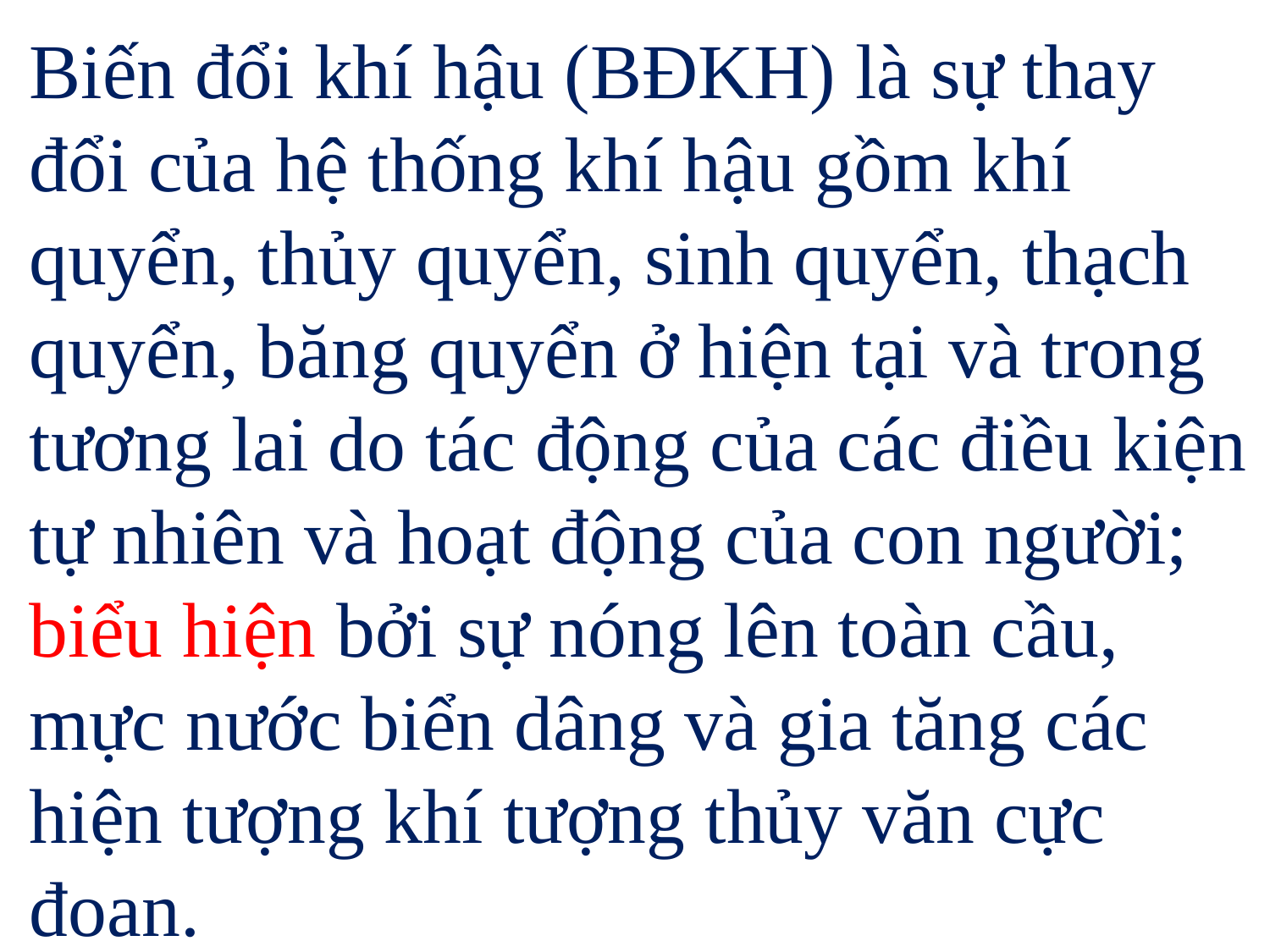

Biến đổi khí hậu (BĐKH) là sự thay đổi của hệ thống khí hậu gồm khí quyển, thủy quyển, sinh quyển, thạch quyển, băng quyển ở hiện tại và trong tương lai do tác động của các điều kiện tự nhiên và hoạt động của con người; biểu hiện bởi sự nóng lên toàn cầu, mực nước biển dâng và gia tăng các hiện tượng khí tượng thủy văn cực đoan.